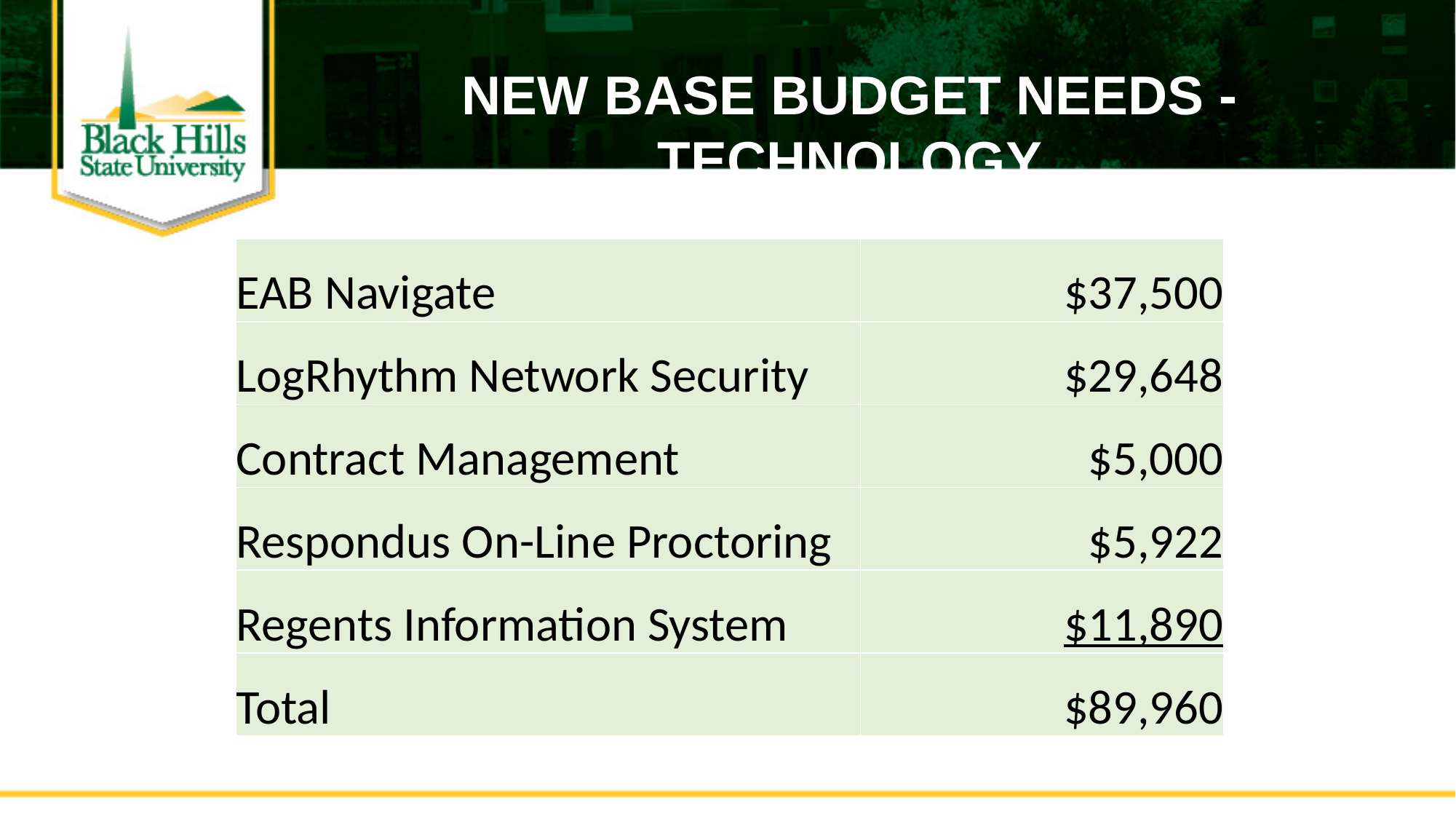

New Base budget needs - technology
| EAB Navigate | $37,500 |
| --- | --- |
| LogRhythm Network Security | $29,648 |
| Contract Management | $5,000 |
| Respondus On-Line Proctoring | $5,922 |
| Regents Information System | $11,890 |
| Total | $89,960 |